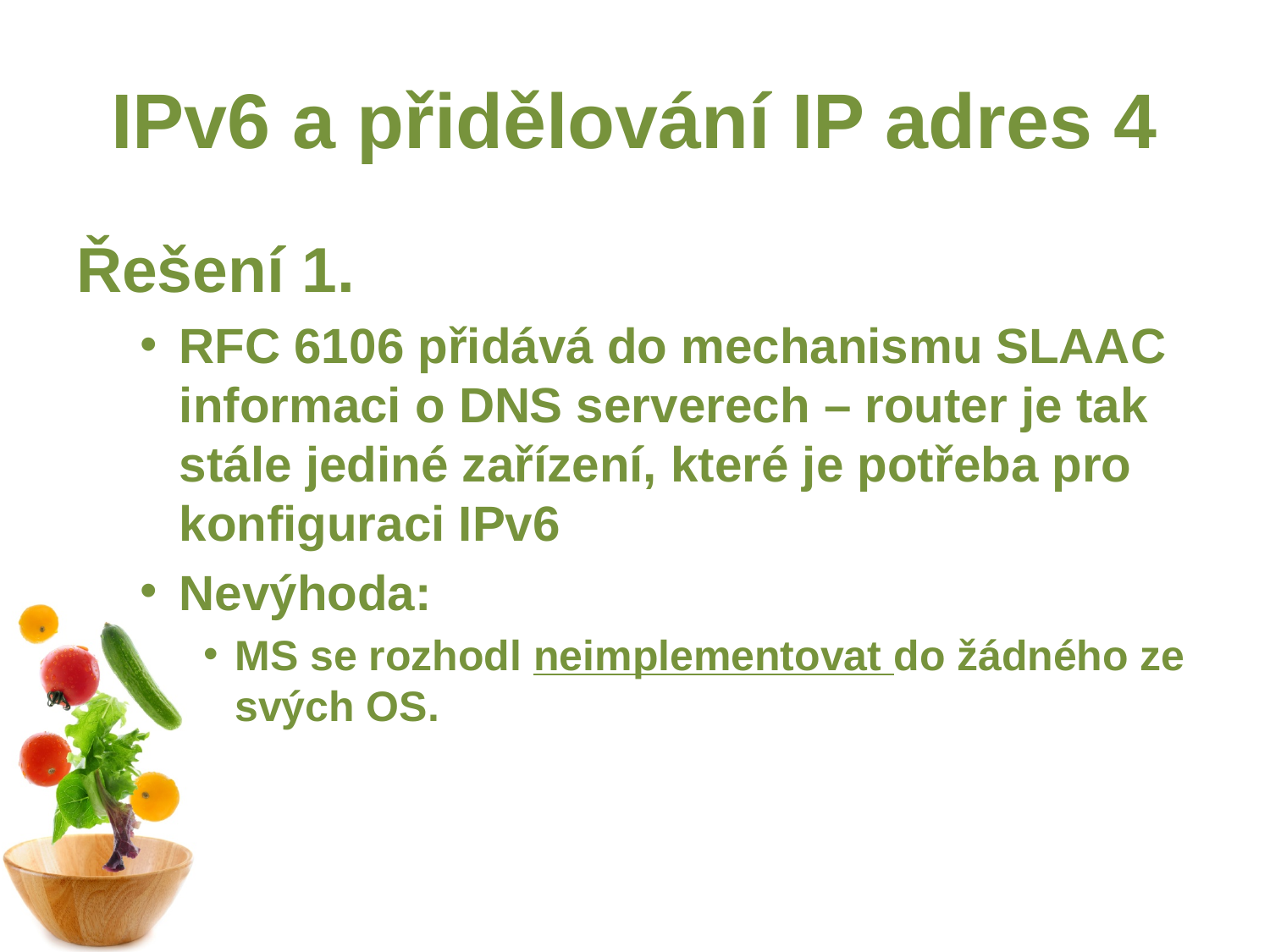

# IPv6 a přidělování IP adres 4
Řešení 1.
RFC 6106 přidává do mechanismu SLAAC informaci o DNS serverech – router je tak stále jediné zařízení, které je potřeba pro konfiguraci IPv6
Nevýhoda:
MS se rozhodl neimplementovat do žádného ze svých OS.